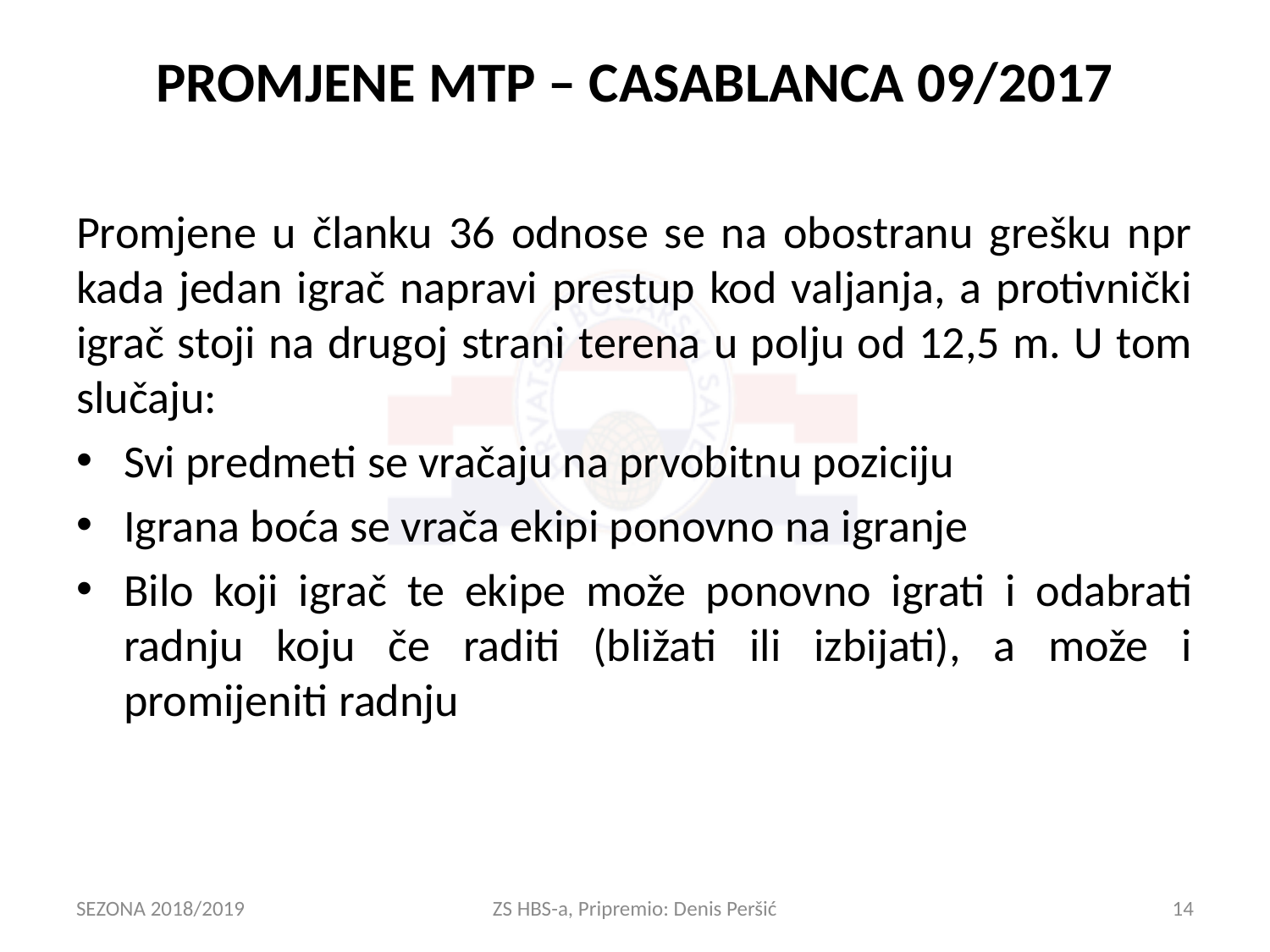

# PROMJENE MTP – CASABLANCA 09/2017

Promjene u članku 36 odnose se na obostranu grešku npr kada jedan igrač napravi prestup kod valjanja, a protivnički igrač stoji na drugoj strani terena u polju od 12,5 m. U tom slučaju:
Svi predmeti se vračaju na prvobitnu poziciju
Igrana boća se vrača ekipi ponovno na igranje
Bilo koji igrač te ekipe može ponovno igrati i odabrati radnju koju če raditi (bližati ili izbijati), a može i promijeniti radnju

SEZONA 2018/2019
ZS HBS-a, Pripremio: Denis Peršić
14